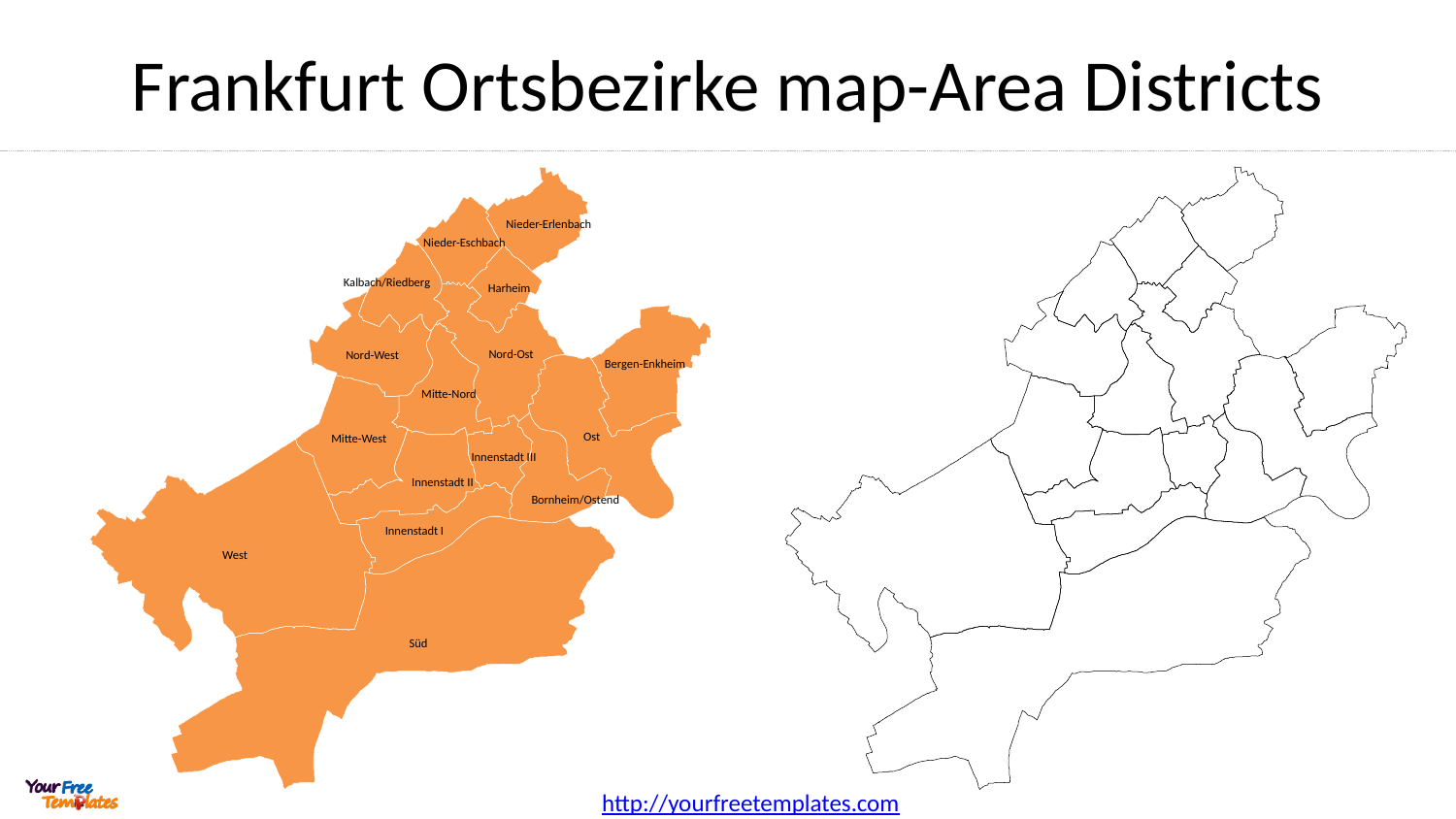

# Frankfurt Ortsbezirke map-Area Districts

Nieder-Erlenbach
Nieder-Eschbach
Kalbach/Riedberg
Harheim
Nord-Ost
Nord-West
Bergen-Enkheim
Mitte-Nord
Ost
Mitte-West
Innenstadt III
Innenstadt II
Bornheim/Ostend
Innenstadt I
West
Süd